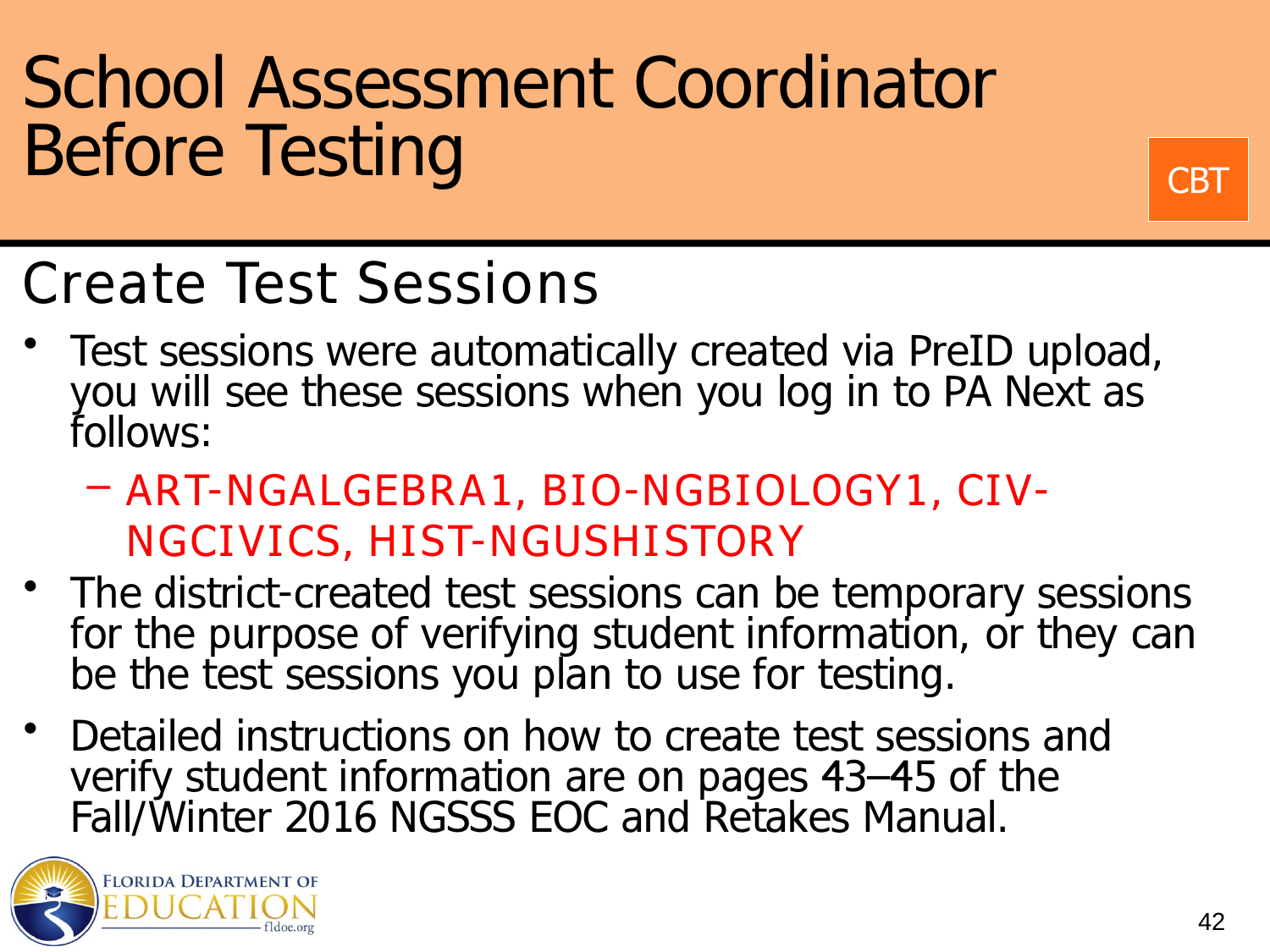

# School Assessment Coordinator Before Testing
CBT
Create Test Sessions
Test sessions were automatically created via PreID upload, you will see these sessions when you log in to PA Next as follows:
ART-NGALGEBRA1, BIO-NGBIOLOGY1, CIV-NGCIVICS, HIST-NGUSHISTORY
The district-created test sessions can be temporary sessions for the purpose of verifying student information, or they can be the test sessions you plan to use for testing.
Detailed instructions on how to create test sessions and verify student information are on pages 43–45 of the Fall/Winter 2016 NGSSS EOC and Retakes Manual.
42